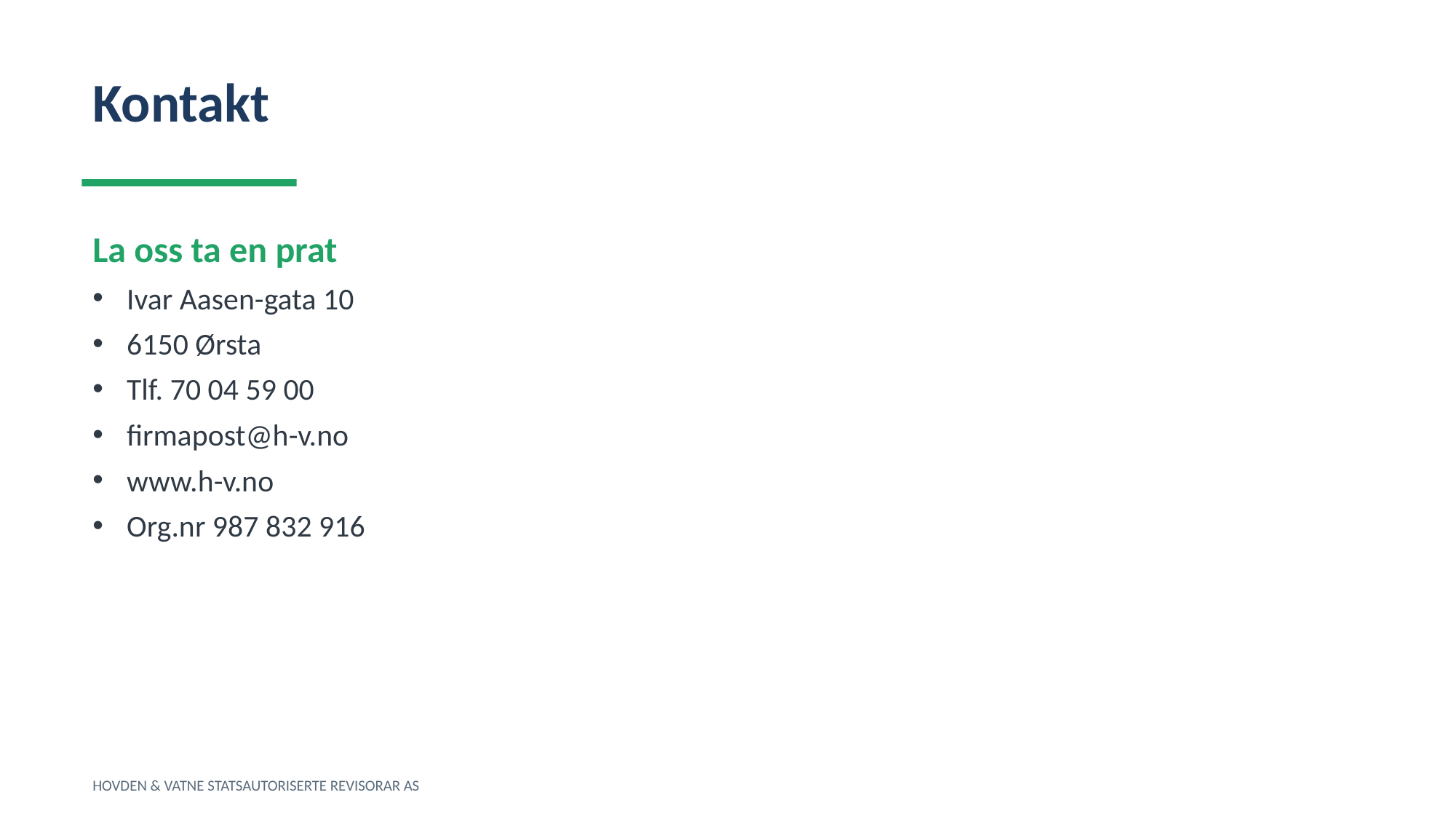

Kontakt

La oss ta en prat
Ivar Aasen-gata 10
6150 Ørsta
Tlf. 70 04 59 00
firmapost@h-v.no
www.h-v.no
Org.nr 987 832 916
HOVDEN & VATNE STATSAUTORISERTE REVISORAR AS